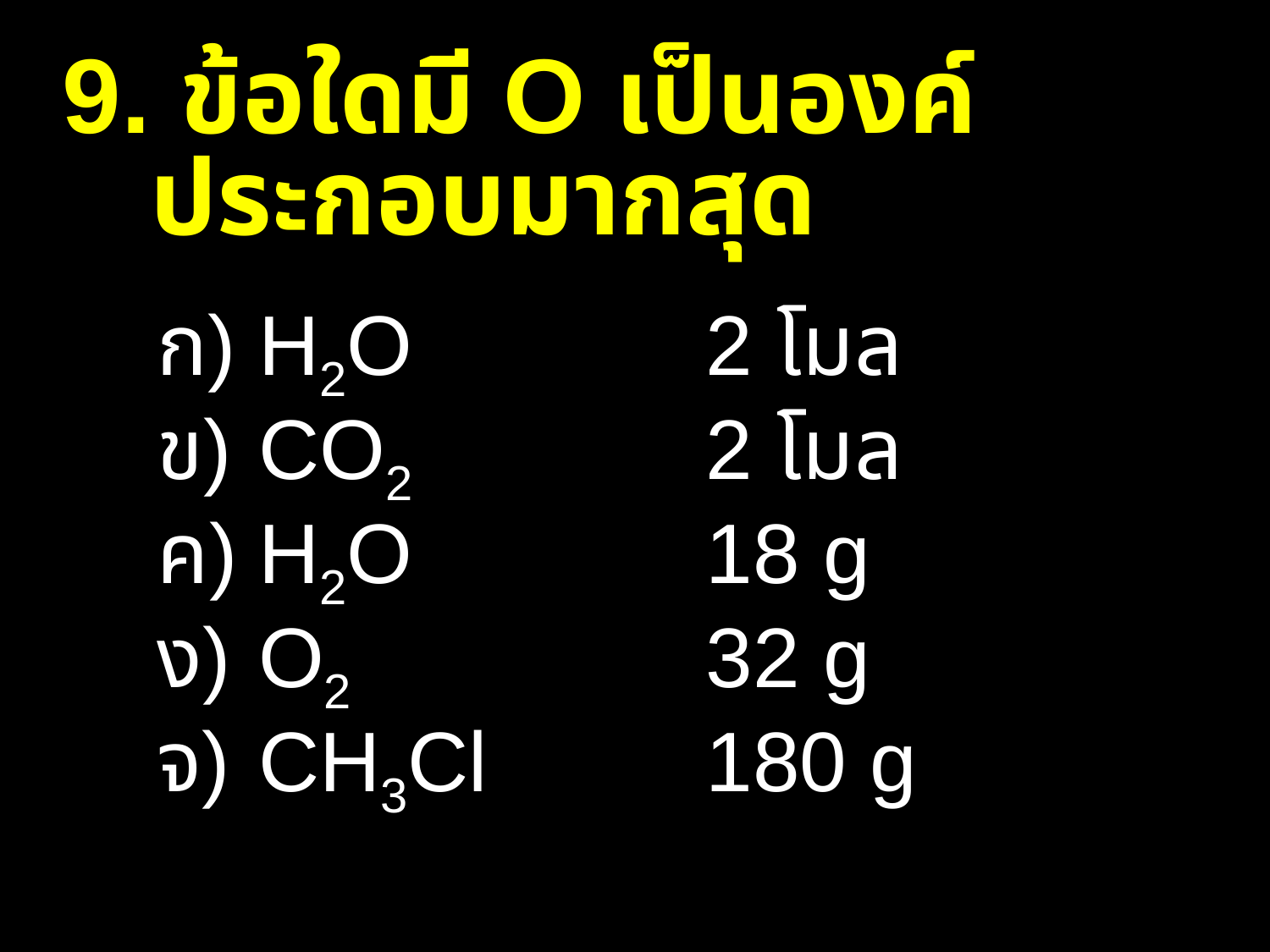

9. ข้อใดมี O เป็นองค์ประกอบมากสุด
H2O 	2 โมล
CO2 	2 โมล
H2O 	18 g
O2 	32 g
CH3Cl	180 g